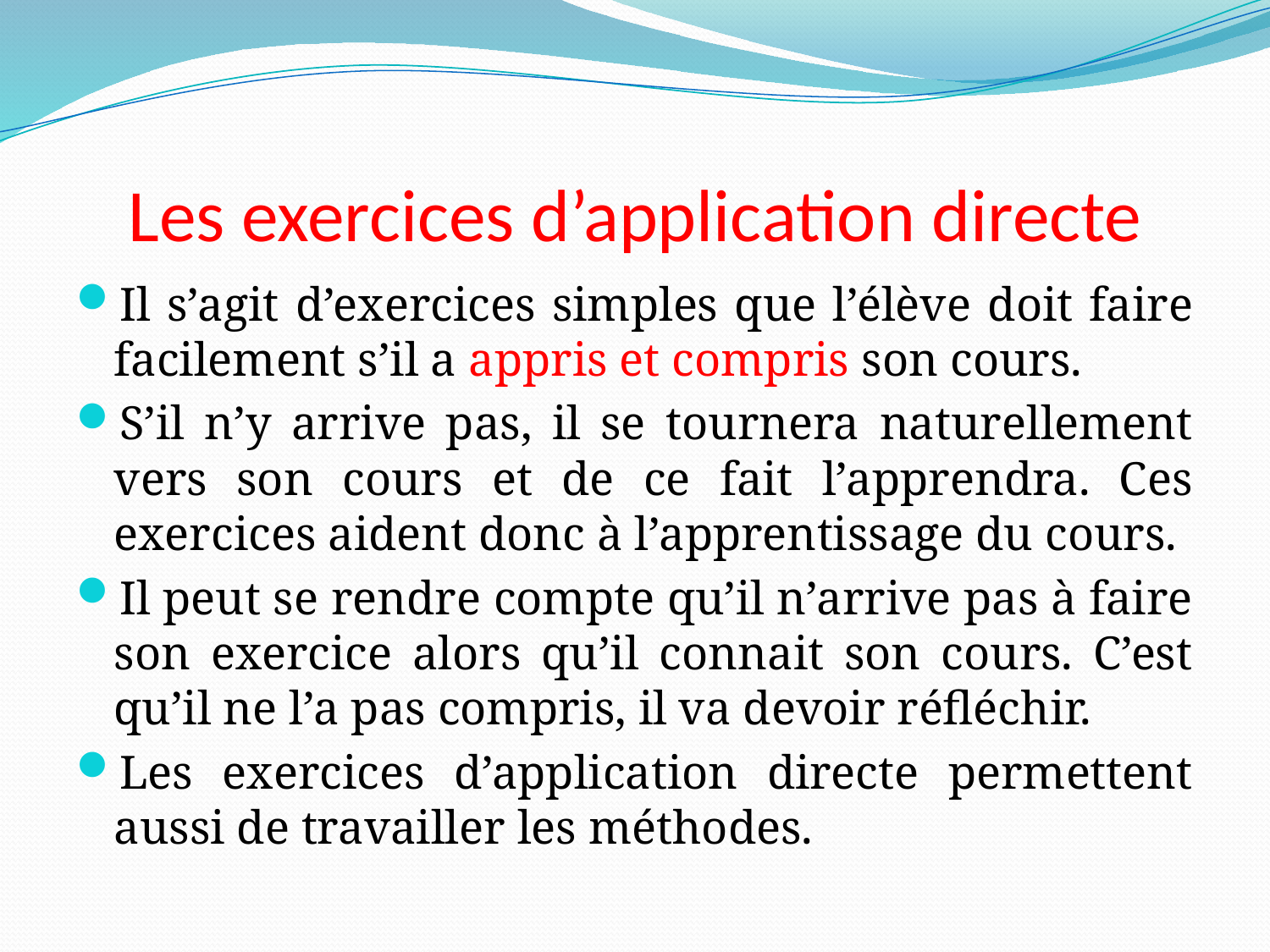

# Les exercices d’application directe
Il s’agit d’exercices simples que l’élève doit faire facilement s’il a appris et compris son cours.
S’il n’y arrive pas, il se tournera naturellement vers son cours et de ce fait l’apprendra. Ces exercices aident donc à l’apprentissage du cours.
Il peut se rendre compte qu’il n’arrive pas à faire son exercice alors qu’il connait son cours. C’est qu’il ne l’a pas compris, il va devoir réfléchir.
Les exercices d’application directe permettent aussi de travailler les méthodes.